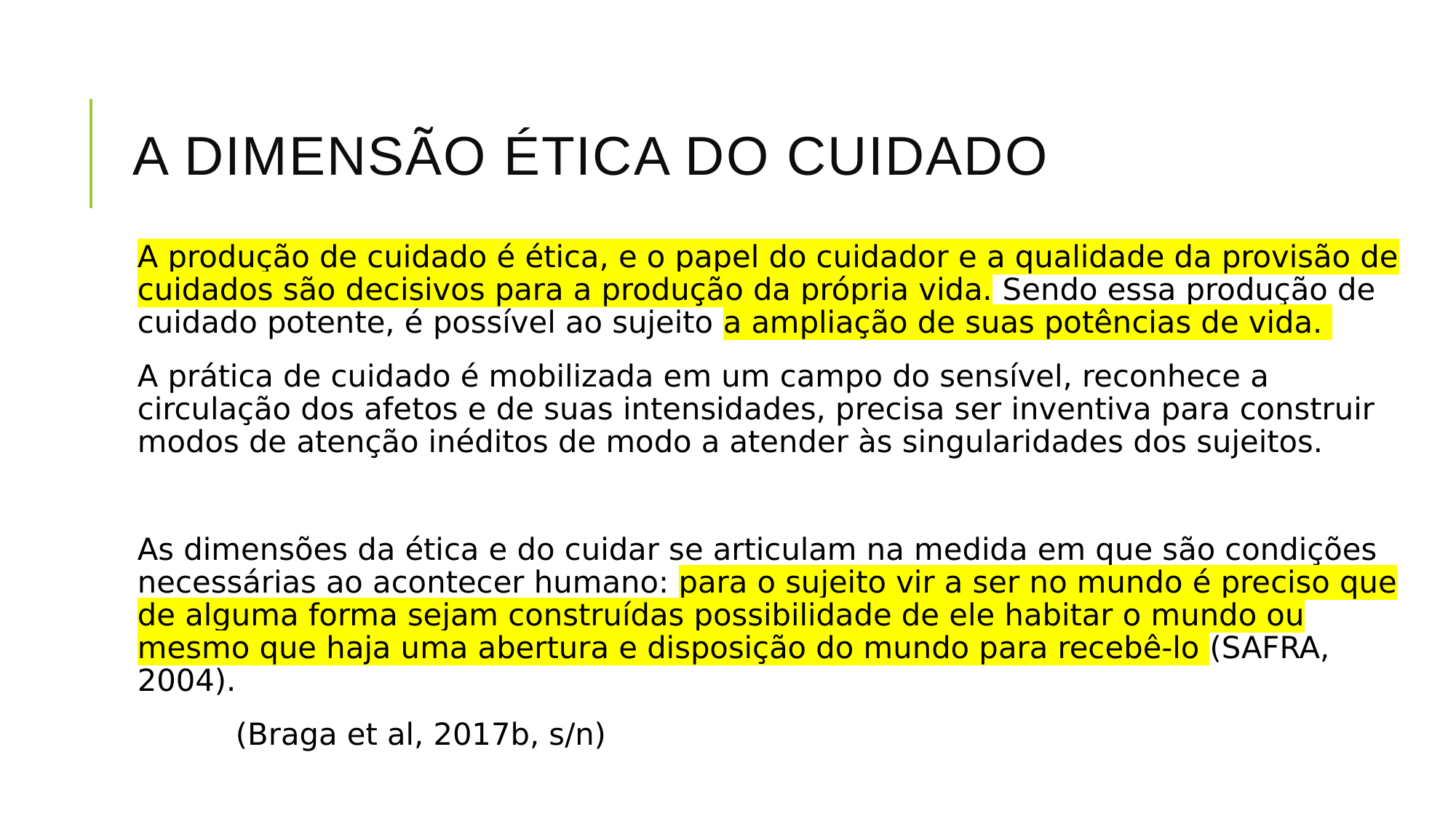

# A dimensão ética do cuidado
A produção de cuidado é ética, e o papel do cuidador e a qualidade da provisão de cuidados são decisivos para a produção da própria vida. Sendo essa produção de cuidado potente, é possível ao sujeito a ampliação de suas potências de vida.
A prática de cuidado é mobilizada em um campo do sensível, reconhece a circulação dos afetos e de suas intensidades, precisa ser inventiva para construir modos de atenção inéditos de modo a atender às singularidades dos sujeitos.

As dimensões da ética e do cuidar se articulam na medida em que são condições necessárias ao acontecer humano: para o sujeito vir a ser no mundo é preciso que de alguma forma sejam construídas possibilidade de ele habitar o mundo ou mesmo que haja uma abertura e disposição do mundo para recebê-lo (SAFRA, 2004).
	(Braga et al, 2017b, s/n)